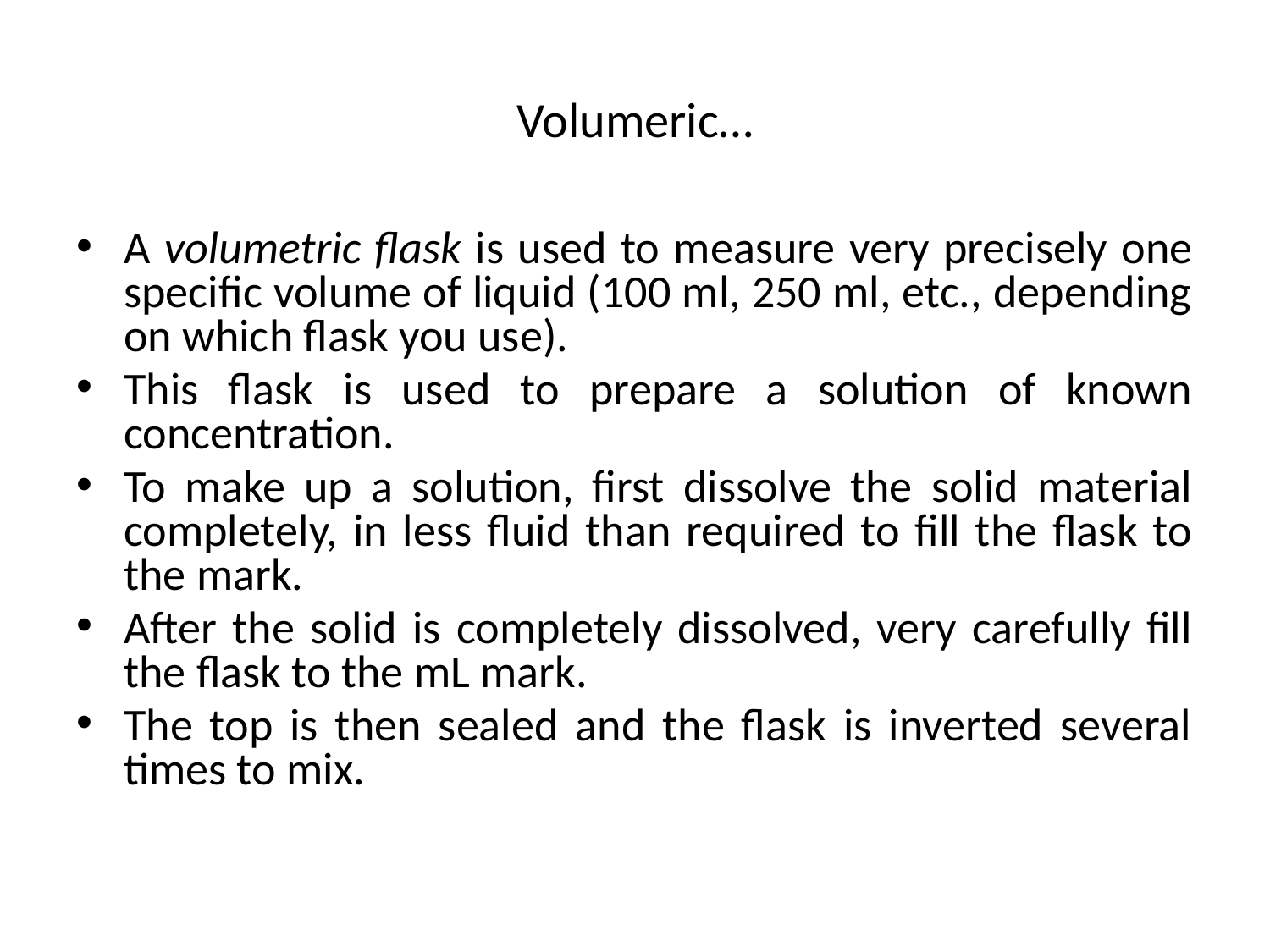

# Volumeric…
A volumetric flask is used to measure very precisely one specific volume of liquid (100 ml, 250 ml, etc., depending on which flask you use).
This flask is used to prepare a solution of known concentration.
To make up a solution, first dissolve the solid material completely, in less fluid than required to fill the flask to the mark.
After the solid is completely dissolved, very carefully fill the flask to the mL mark.
The top is then sealed and the flask is inverted several times to mix.